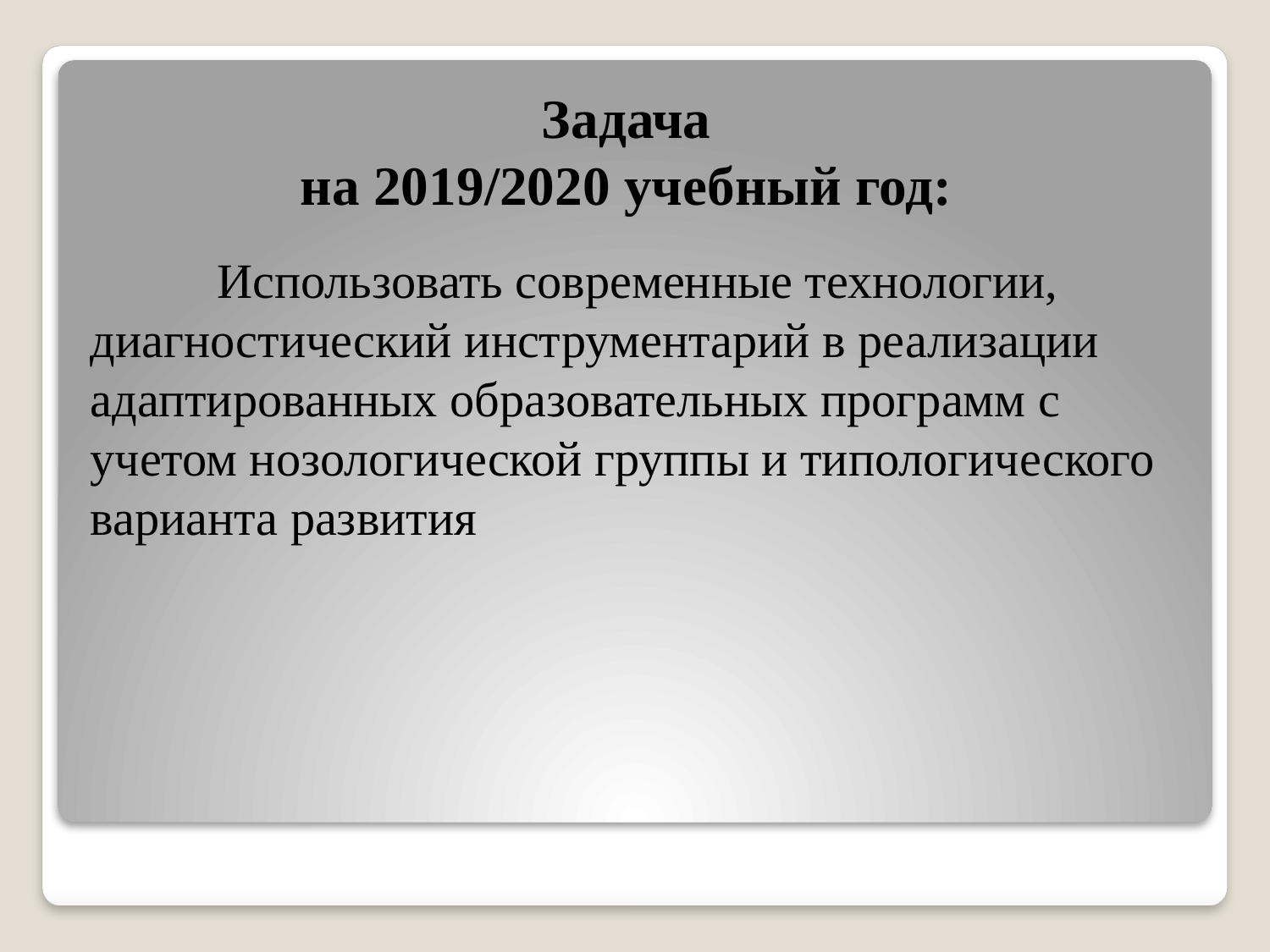

# Задача на 2019/2020 учебный год:
	Использовать современные технологии, диагностический инструментарий в реализации адаптированных образовательных программ с учетом нозологической группы и типологического варианта развития